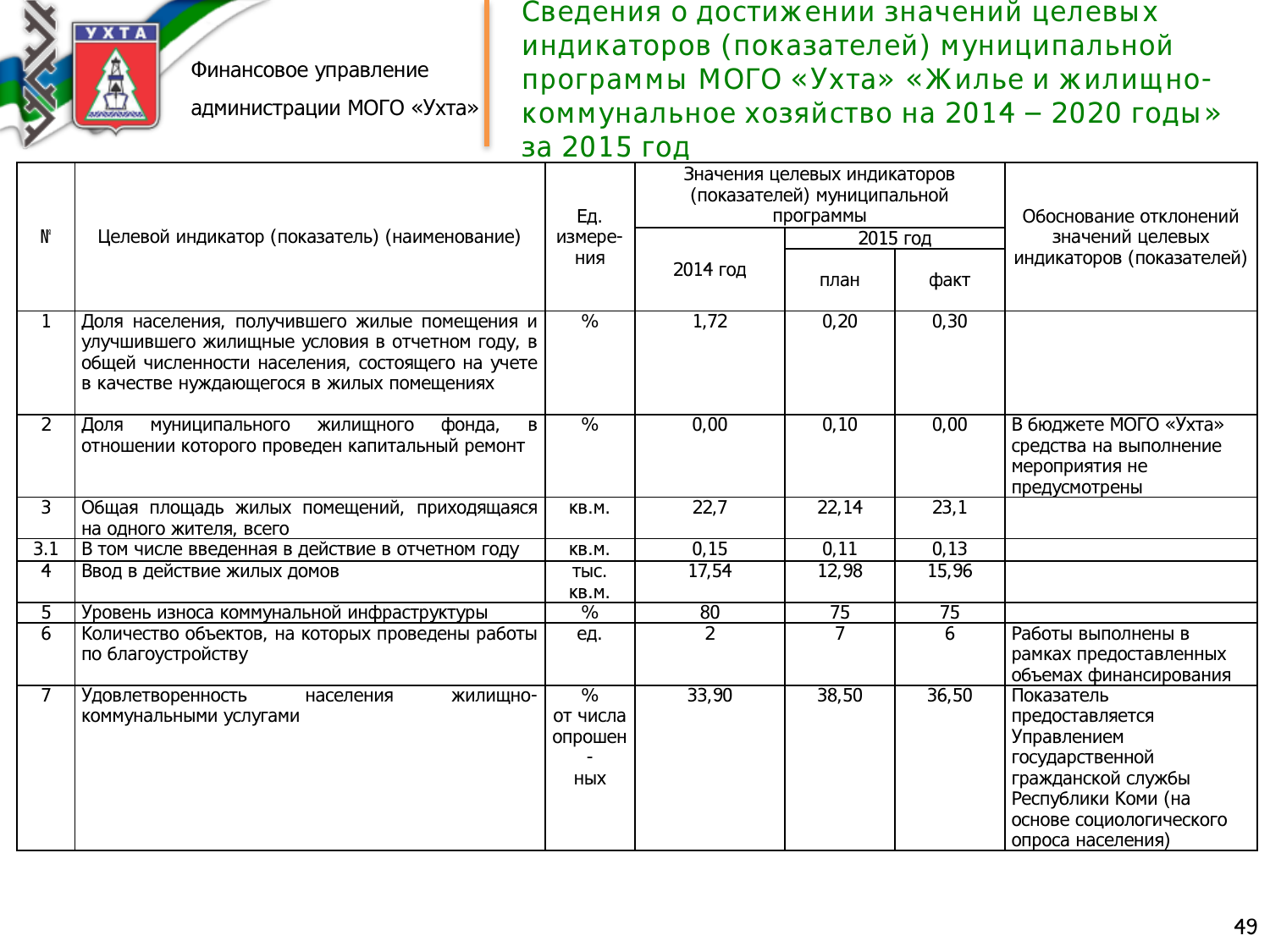

Сведения о достижении значений целевых индикаторов (показателей) муниципальной программы МОГО «Ухта» «Жилье и жилищно-коммунальное хозяйство на 2014 – 2020 годы» за 2015 год
| № | Целевой индикатор (показатель) (наименование) | Ед. измере-ния | Значения целевых индикаторов (показателей) муниципальной программы |  |  | Обоснование отклонений значений целевых индикаторов (показателей) |
| --- | --- | --- | --- | --- | --- | --- |
|  |  |  | 2014 год | 2015 год |  |  |
|  |  |  |  | план | факт |  |
| 1 | Доля населения, получившего жилые помещения и улучшившего жилищные условия в отчетном году, в общей численности населения, состоящего на учете в качестве нуждающегося в жилых помещениях | % | 1,72 | 0,20 | 0,30 |  |
| 2 | Доля муниципального жилищного фонда, в отношении которого проведен капитальный ремонт | % | 0,00 | 0,10 | 0,00 | В бюджете МОГО «Ухта» средства на выполнение мероприятия не предусмотрены |
| 3 | Общая площадь жилых помещений, приходящаяся на одного жителя, всего | кв.м. | 22,7 | 22,14 | 23,1 |  |
| 3.1 | В том числе введенная в действие в отчетном году | кв.м. | 0,15 | 0,11 | 0,13 |  |
| 4 | Ввод в действие жилых домов | тыс. кв.м. | 17,54 | 12,98 | 15,96 |  |
| 5 | Уровень износа коммунальной инфраструктуры | % | 80 | 75 | 75 |  |
| 6 | Количество объектов, на которых проведены работы по благоустройству | ед. | 2 | 7 | 6 | Работы выполнены в рамках предоставленных объемах финансирования |
| 7 | Удовлетворенность населения жилищно-коммунальными услугами | % от числа опрошен- ных | 33,90 | 38,50 | 36,50 | Показатель предоставляется Управлением государственной гражданской службы Республики Коми (на основе социологического опроса населения) |
49